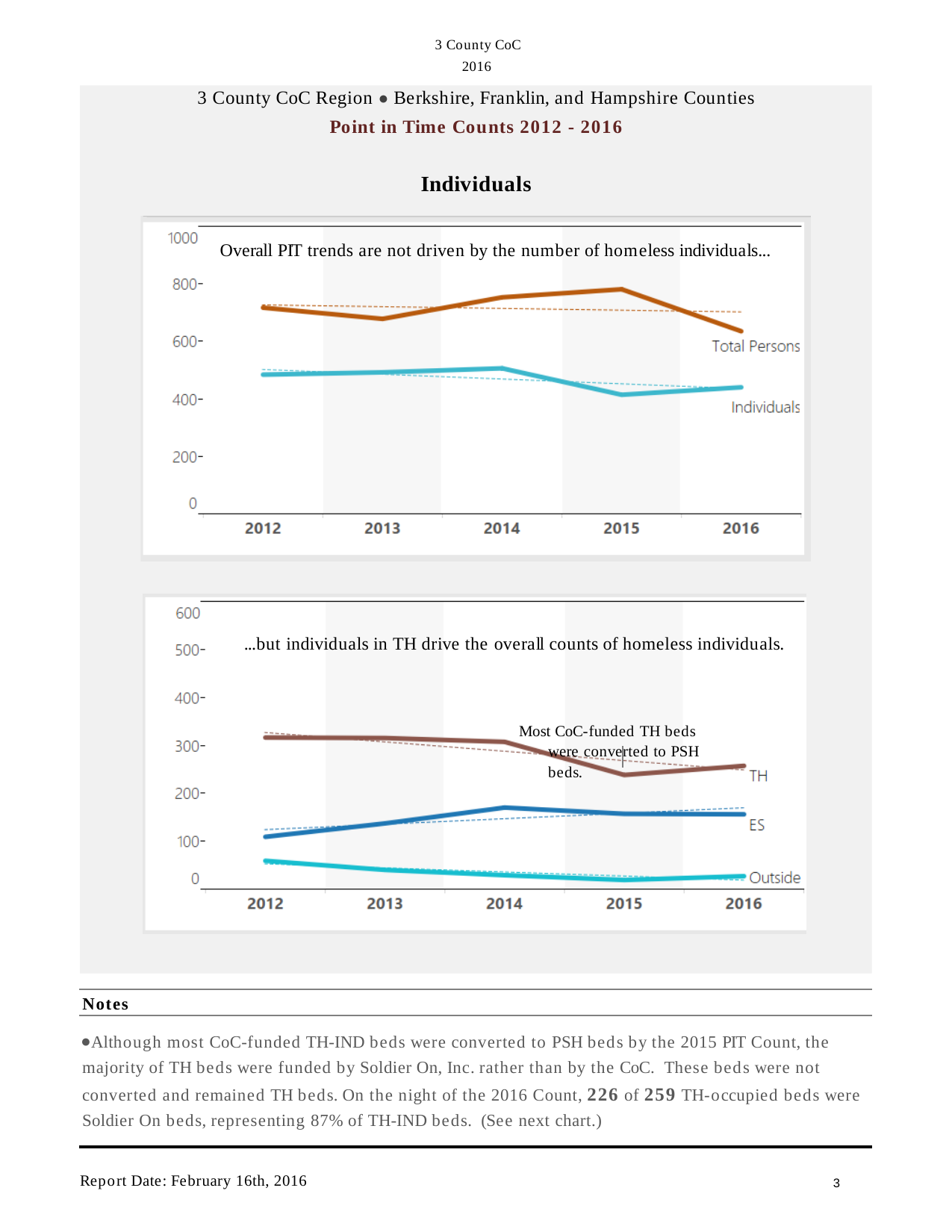

3 County CoC
2016

3 County CoC Region ● Berkshire, Franklin, and Hampshire Counties
Point in Time Counts 2012 - 2016

Individuals

Overall PIT trends are not driven by the number of homeless individuals...

...but individuals in TH drive the overall counts of homeless individuals.

Most CoC-funded TH beds were converted to PSH beds.

Notes
Although most CoC-funded TH-IND beds were converted to PSH beds by the 2015 PIT Count, the majority of TH beds were funded by Soldier On, Inc. rather than by the CoC.  These beds were not converted and remained TH beds. On the night of the 2016 Count, 226 of 259 TH-occupied beds were Soldier On beds, representing 87% of TH-IND beds.  (See next chart.)

Report Date: February 16th, 2016
3